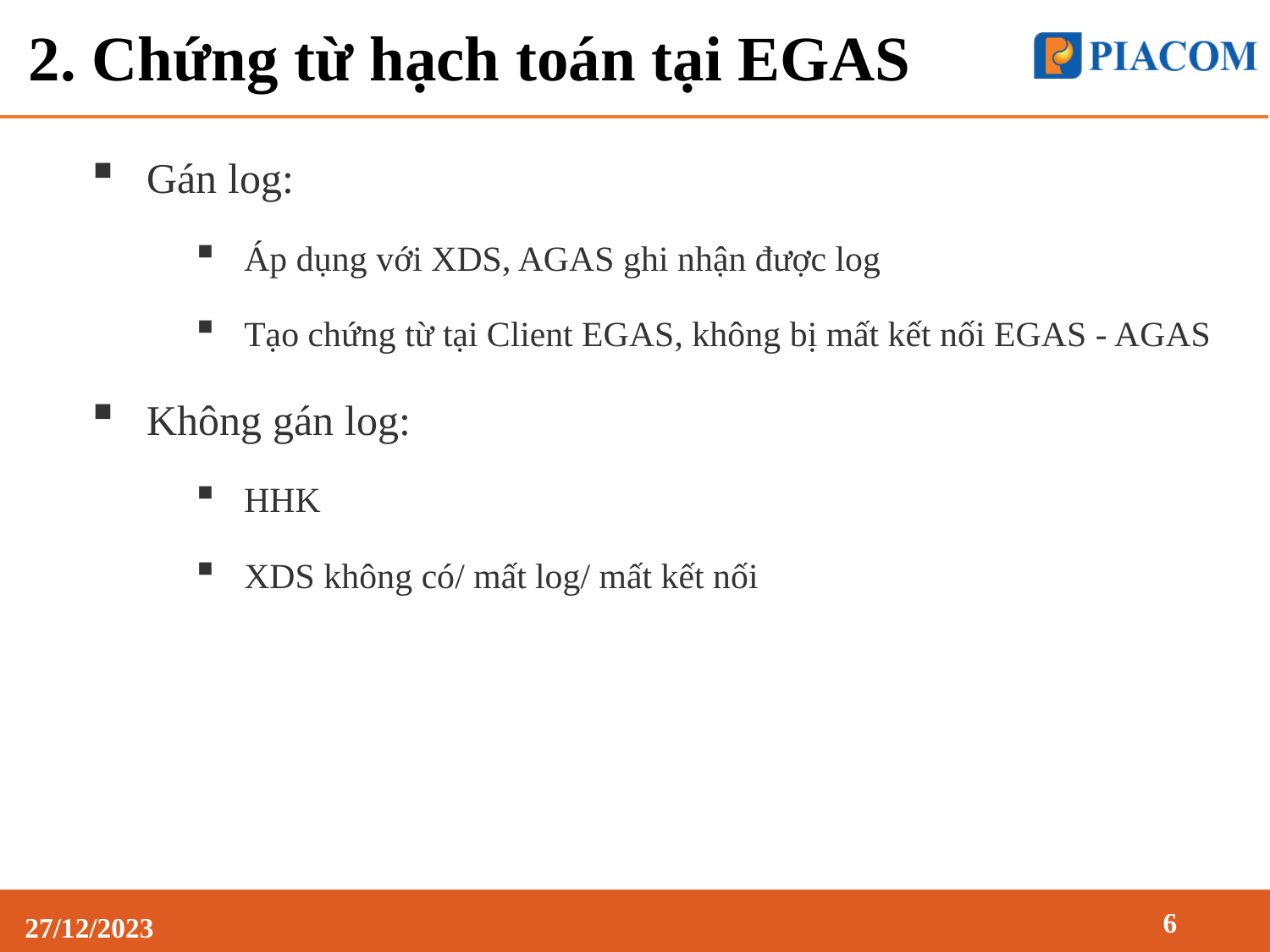

# 2. Chứng từ hạch toán tại EGAS
Gán log:
Áp dụng với XDS, AGAS ghi nhận được log
Tạo chứng từ tại Client EGAS, không bị mất kết nối EGAS - AGAS
Không gán log:
HHK
XDS không có/ mất log/ mất kết nối